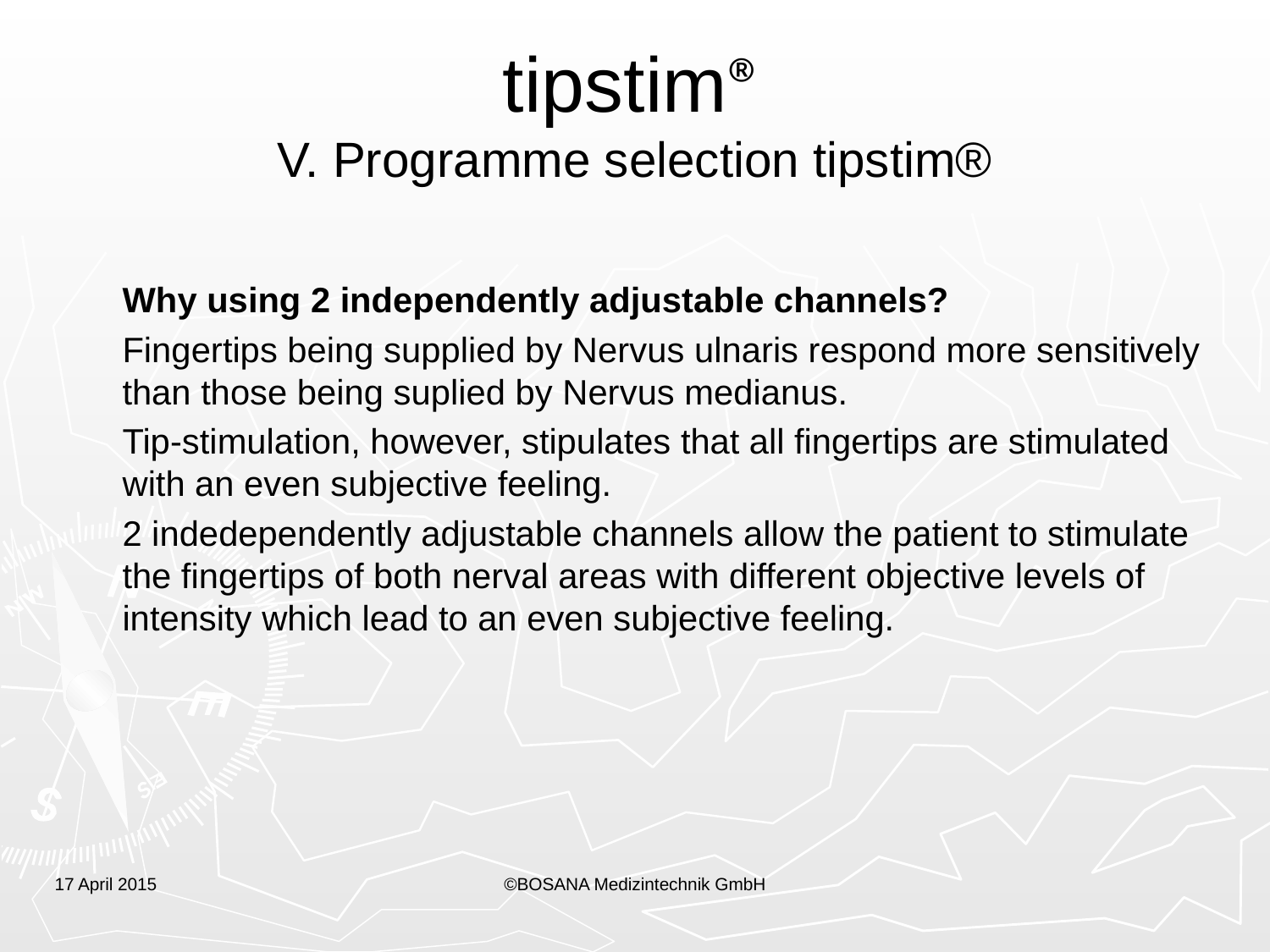

# tipstim® V. Programme selection tipstim®

Why using 2 independently adjustable channels?
Fingertips being supplied by Nervus ulnaris respond more sensitively than those being suplied by Nervus medianus.
Tip-stimulation, however, stipulates that all fingertips are stimulated with an even subjective feeling.
2 indedependently adjustable channels allow the patient to stimulate the fingertips of both nerval areas with different objective levels of intensity which lead to an even subjective feeling.

17 April 2015
©BOSANA Medizintechnik GmbH